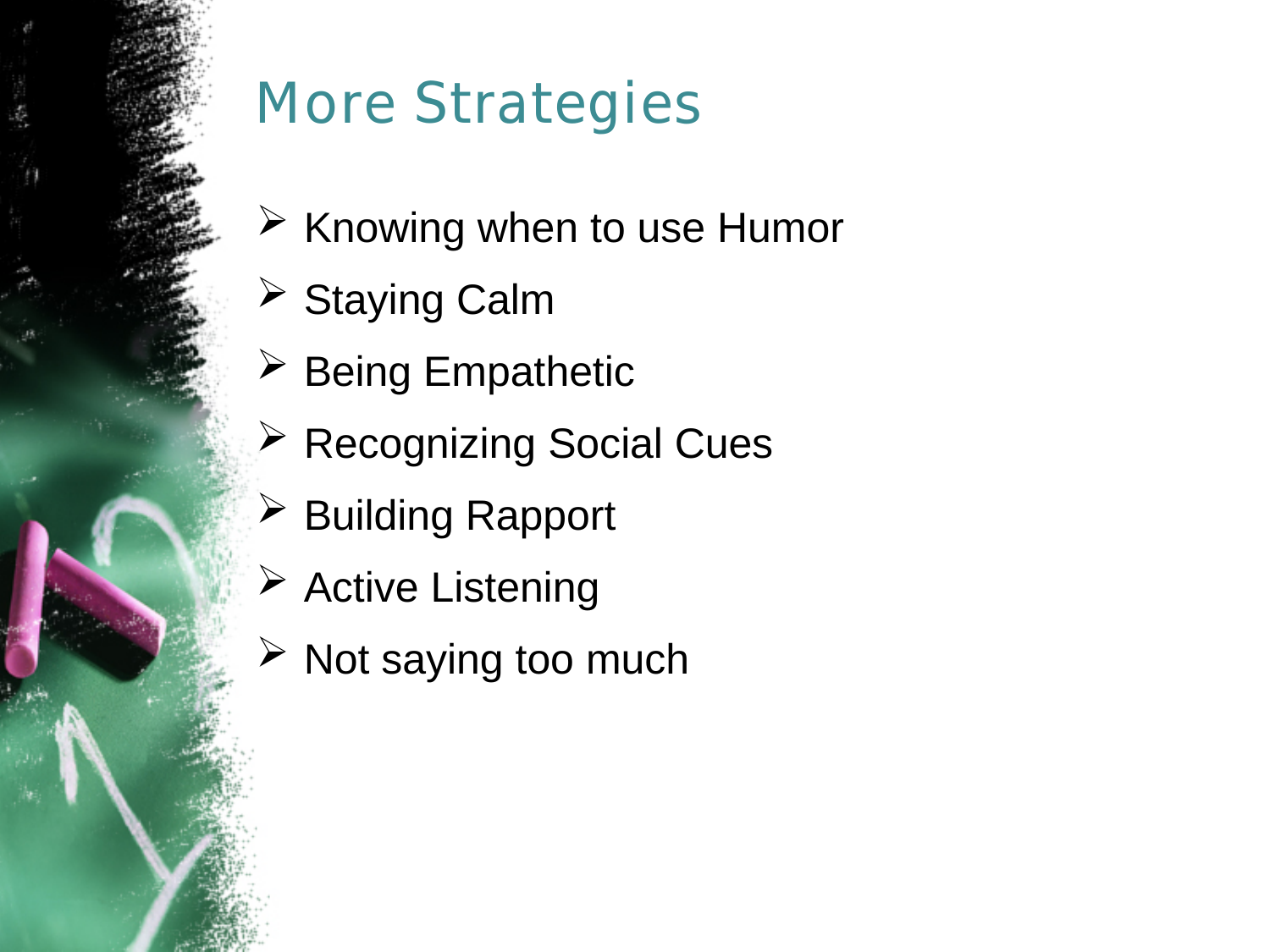

# More Strategies
Knowing when to use Humor
Staying Calm
Being Empathetic
Recognizing Social Cues
Building Rapport
Active Listening
Not saying too much